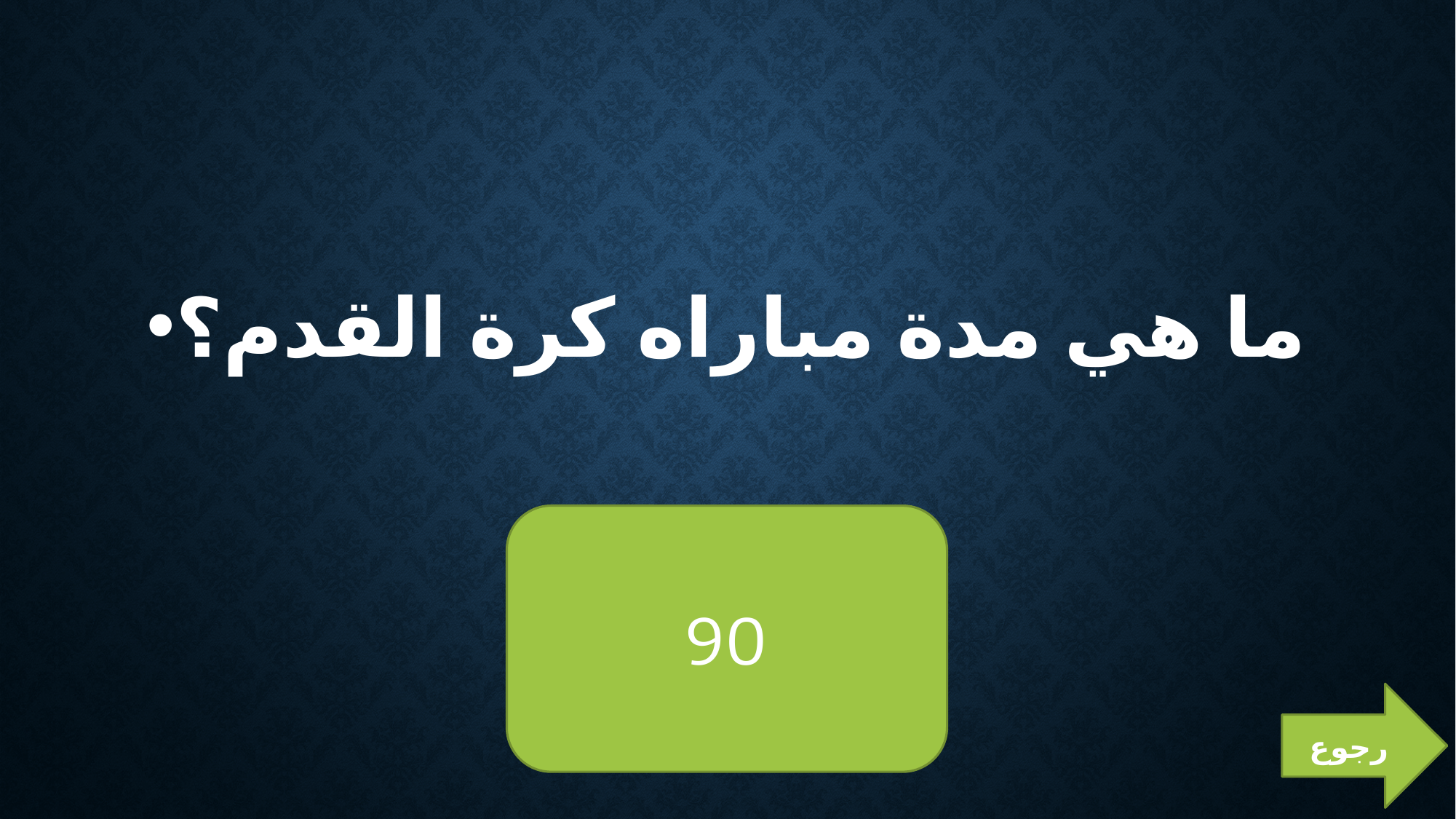

#
ما هي مدة مباراه كرة القدم؟
90
رجوع